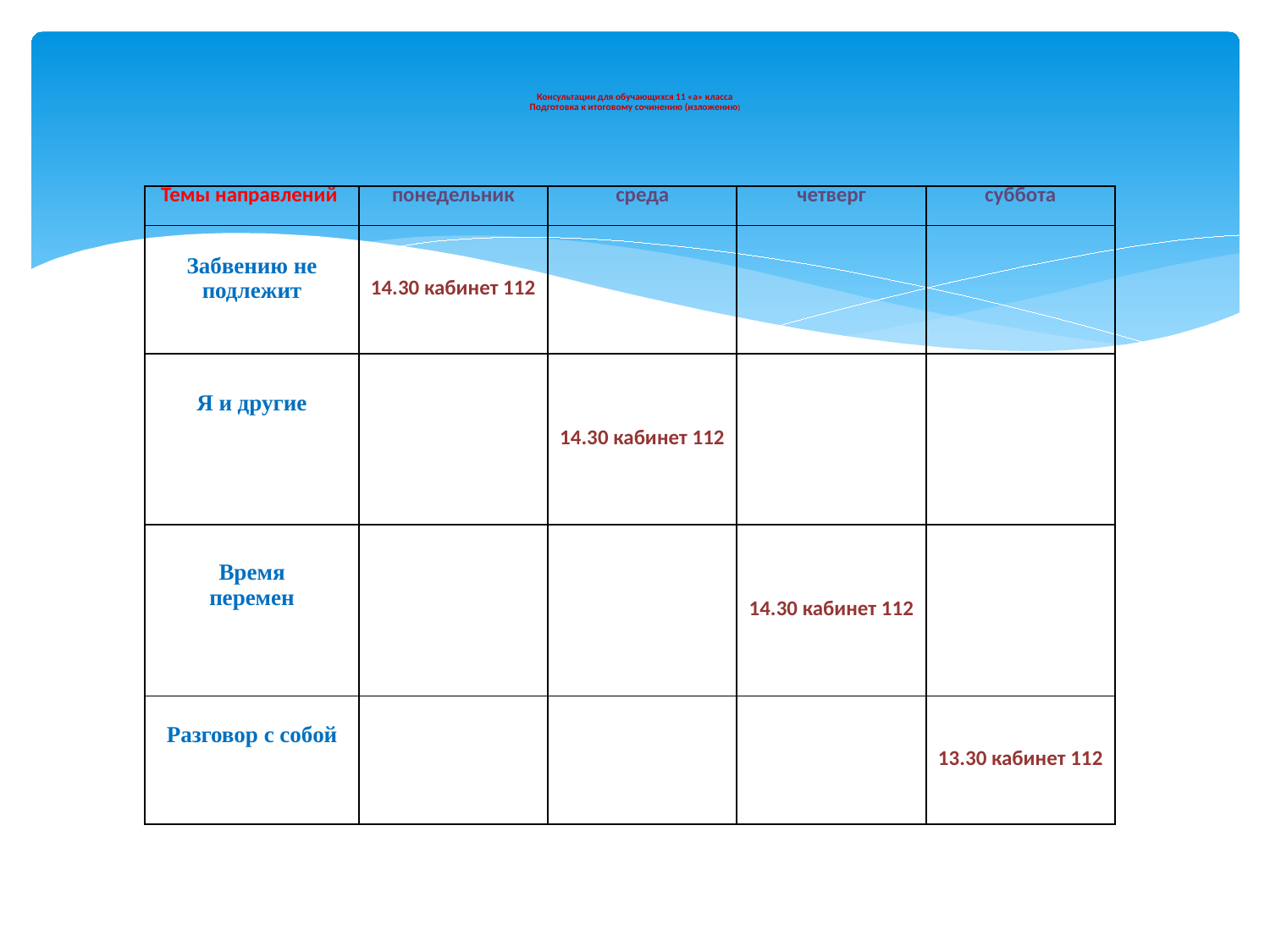

# Консультации для обучающихся 11 «а» класса Подготовка к итоговому сочинению (изложению)
| Темы направлений | понедельник | среда | четверг | суббота |
| --- | --- | --- | --- | --- |
| Забвению не подлежит | 14.30 кабинет 112 |  |  |  |
| Я и другие |  | 14.30 кабинет 112 |  |  |
| Время перемен |  |  | 14.30 кабинет 112 |  |
| Разговор с собой |  |  |  | 13.30 кабинет 112 |